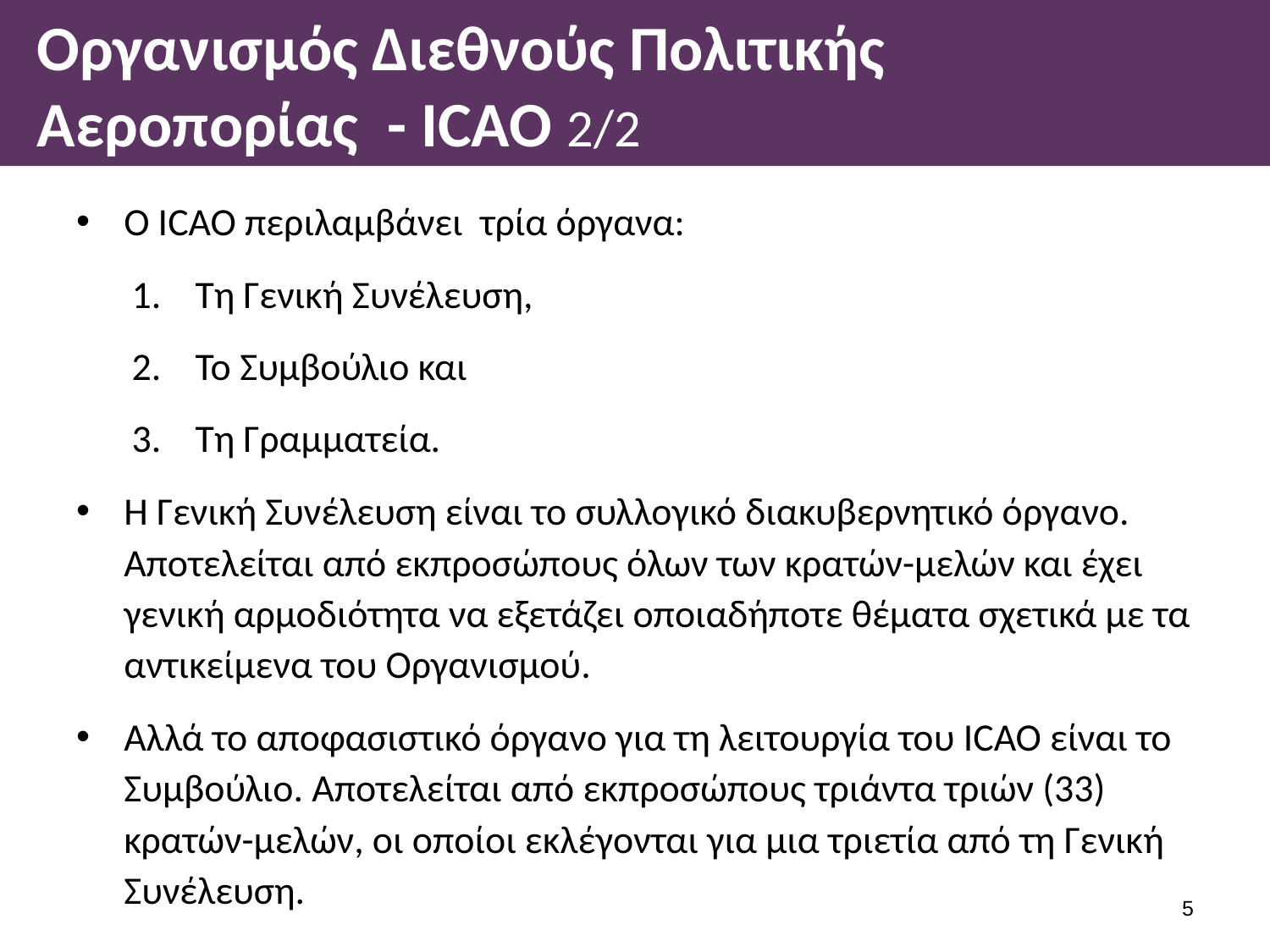

# Οργανισμός Διεθνούς Πολιτικής Αεροπορίας  - ICAO 2/2
Ο ICAO περιλαμβάνει  τρία όργανα:
Τη Γενική Συνέλευση,
Το Συμβούλιο και
Τη Γραμματεία.
Η Γενική Συνέλευση είναι το συλλογικό διακυβερνητικό όργανο. Αποτελείται από εκπροσώπους όλων των κρατών-μελών και έχει γενική αρμοδιότητα να εξετάζει οποιαδήποτε θέματα σχετικά με τα αντικείμενα του Οργανισμού.
Αλλά το αποφασιστικό όργανο για τη λειτουργία του ICAO είναι το Συμβούλιο. Αποτελείται από εκπροσώπους τριάντα τριών (33) κρατών-μελών, οι οποίοι εκλέγονται για μια τριετία από τη Γενική Συνέλευση.
5